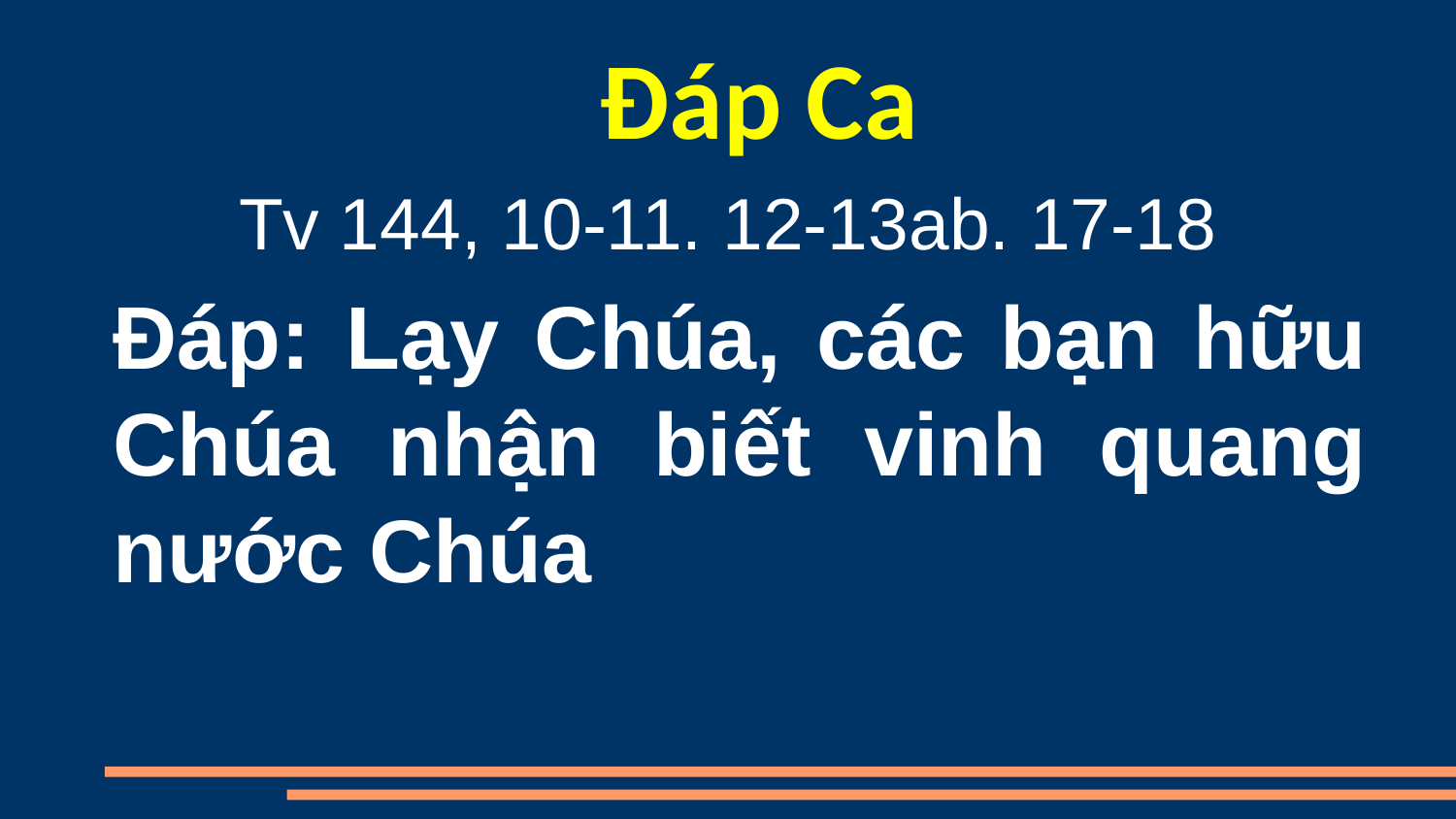

Đáp Ca
Tv 144, 10-11. 12-13ab. 17-18
Đáp: Lạy Chúa, các bạn hữu Chúa nhận biết vinh quang nước Chúa